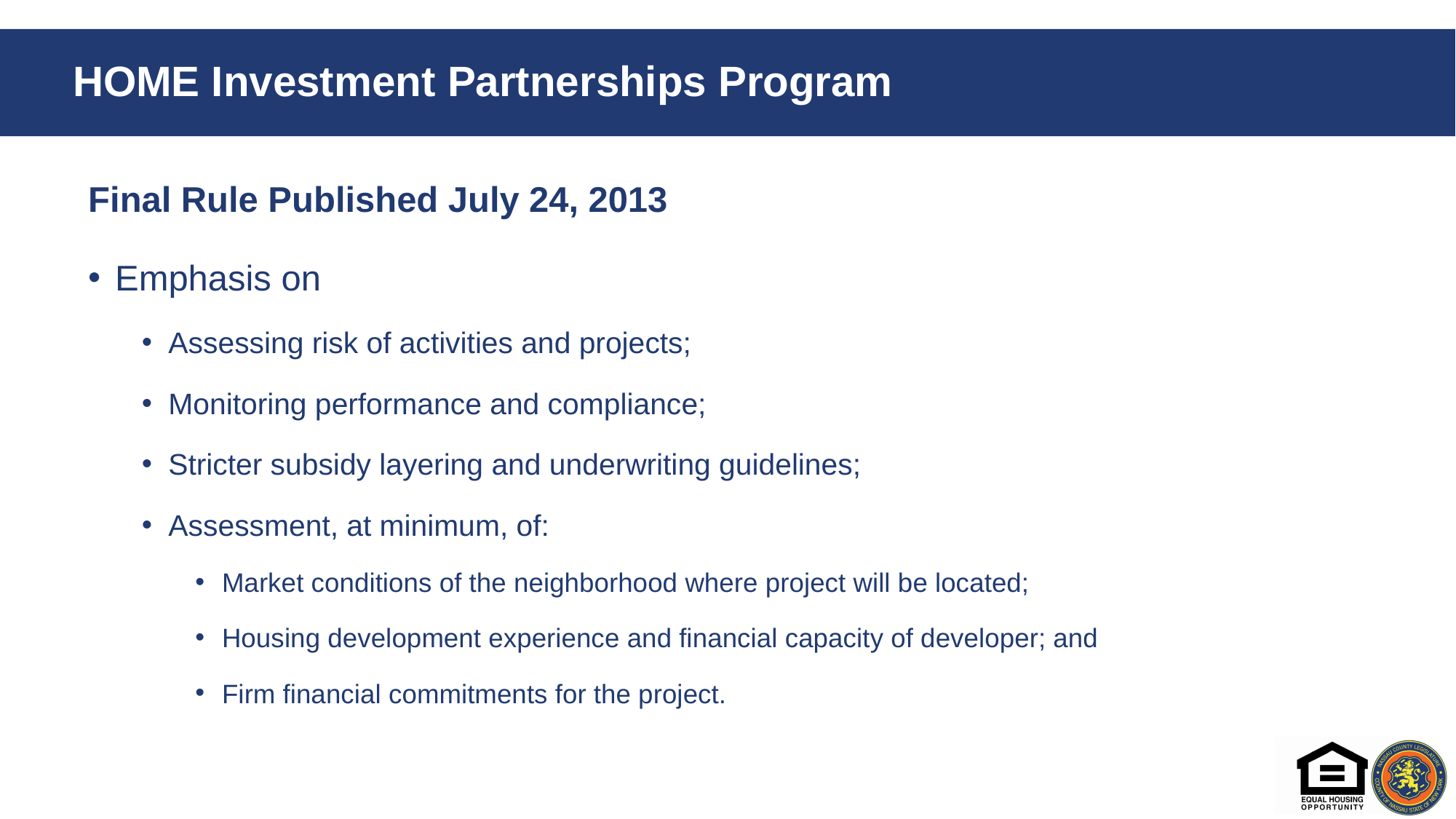

# HOME Investment Partnerships Program
Final Rule Published July 24, 2013
Emphasis on
Assessing risk of activities and projects;
Monitoring performance and compliance;
Stricter subsidy layering and underwriting guidelines;
Assessment, at minimum, of:
Market conditions of the neighborhood where project will be located;
Housing development experience and financial capacity of developer; and
Firm financial commitments for the project.